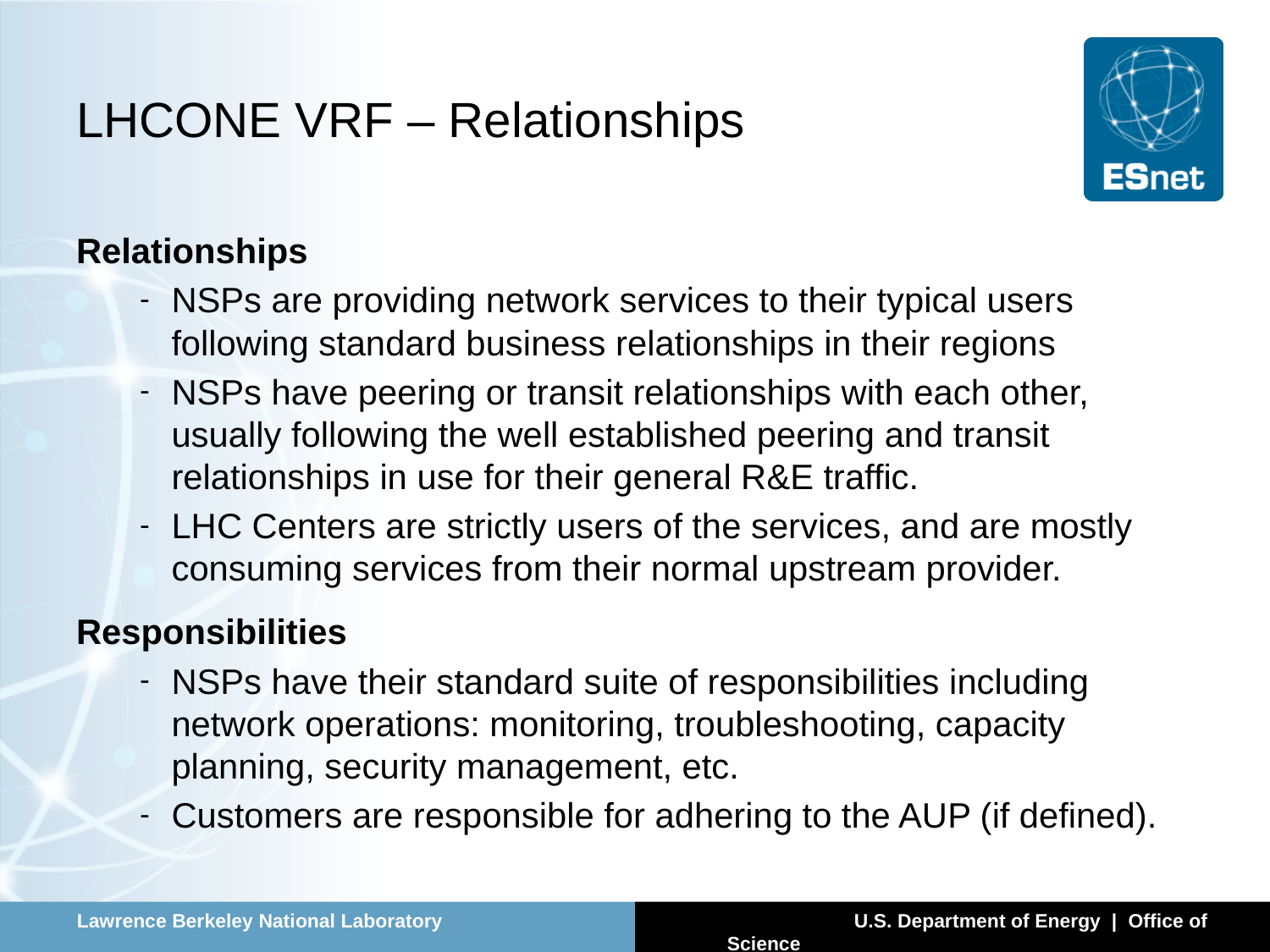

# LHCONE VRF – Relationships
Relationships
NSPs are providing network services to their typical users following standard business relationships in their regions
NSPs have peering or transit relationships with each other, usually following the well established peering and transit relationships in use for their general R&E traffic.
LHC Centers are strictly users of the services, and are mostly consuming services from their normal upstream provider.
Responsibilities
NSPs have their standard suite of responsibilities including network operations: monitoring, troubleshooting, capacity planning, security management, etc.
Customers are responsible for adhering to the AUP (if defined).